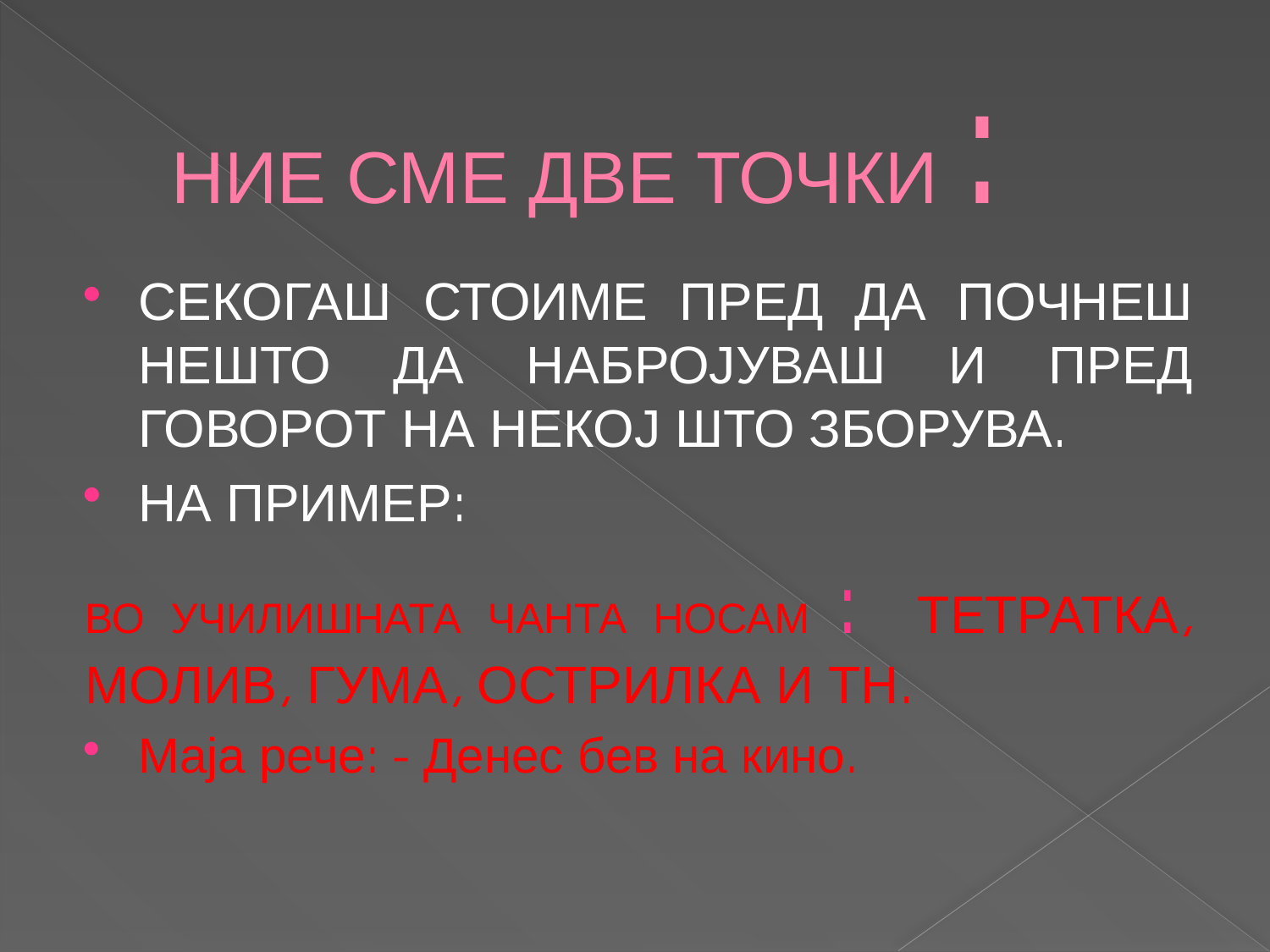

# НИЕ СМЕ ДВЕ ТОЧКИ :
СЕКОГАШ СТОИМЕ ПРЕД ДА ПОЧНЕШ НЕШТО ДА НАБРОЈУВАШ И ПРЕД ГОВОРОТ НА НЕКОЈ ШТО ЗБОРУВА.
НА ПРИМЕР:
ВО УЧИЛИШНАТА ЧАНТА НОСАМ :  ТЕТРАТКА, МОЛИВ, ГУМА, ОСТРИЛКА И ТН.
Маја рече: - Денес бев на кино.